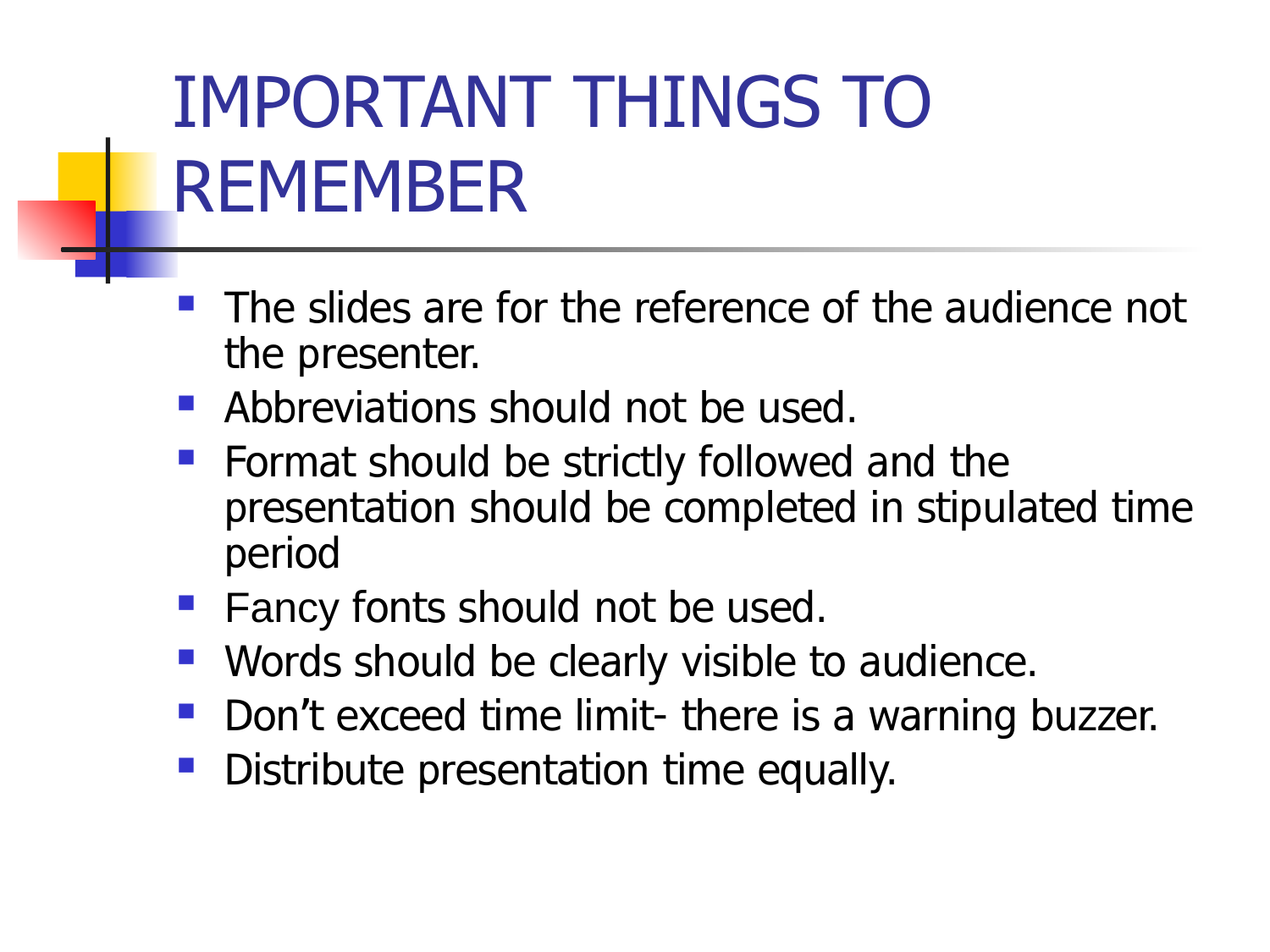

# IMPORTANT THINGS TO REMEMBER
The slides are for the reference of the audience not the presenter.
Abbreviations should not be used.
Format should be strictly followed and the presentation should be completed in stipulated time period
Fancy fonts should not be used.
Words should be clearly visible to audience.
Don’t exceed time limit- there is a warning buzzer.
Distribute presentation time equally.